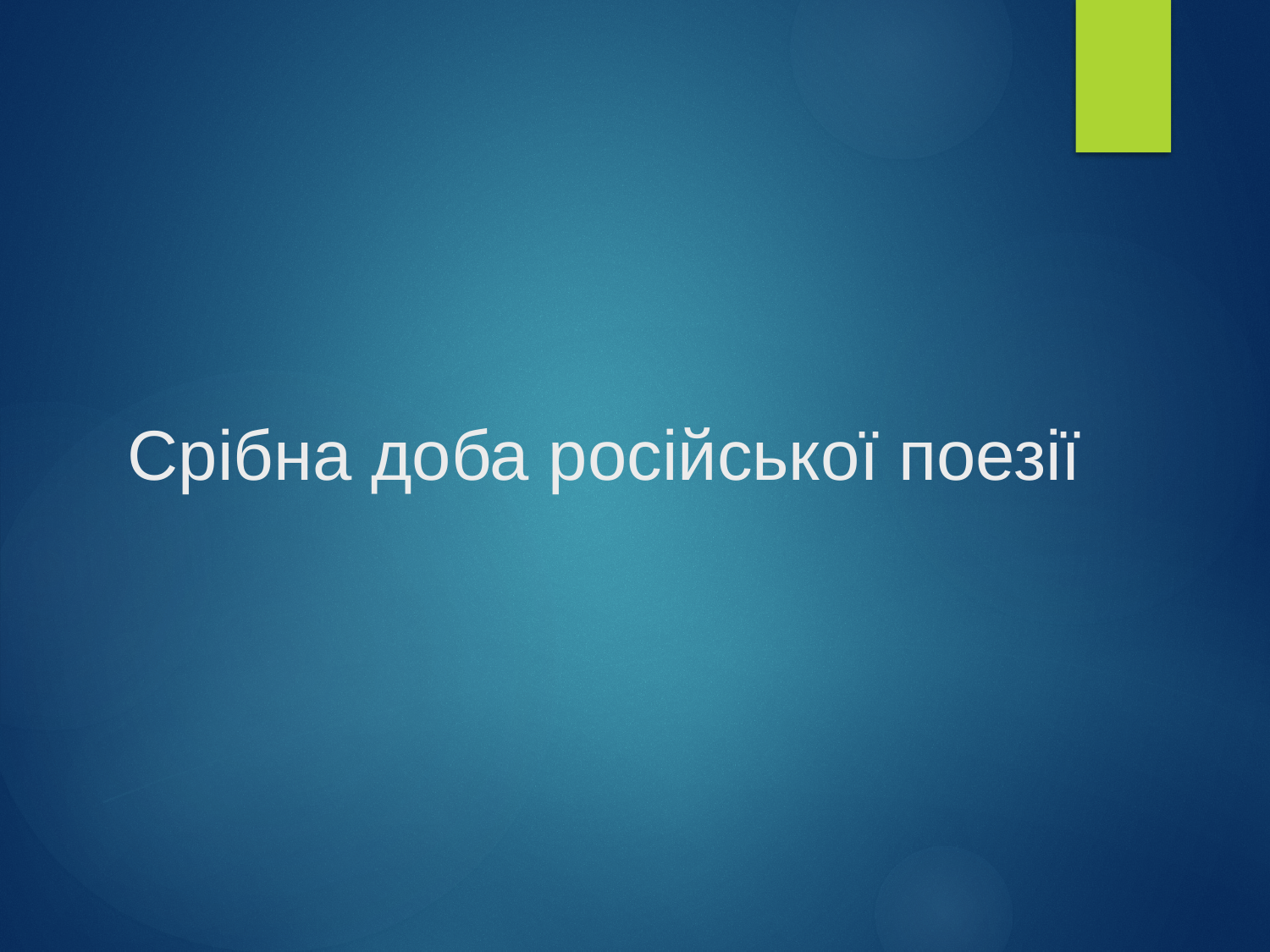

# Срібна доба російської поезії
|  |
| --- |